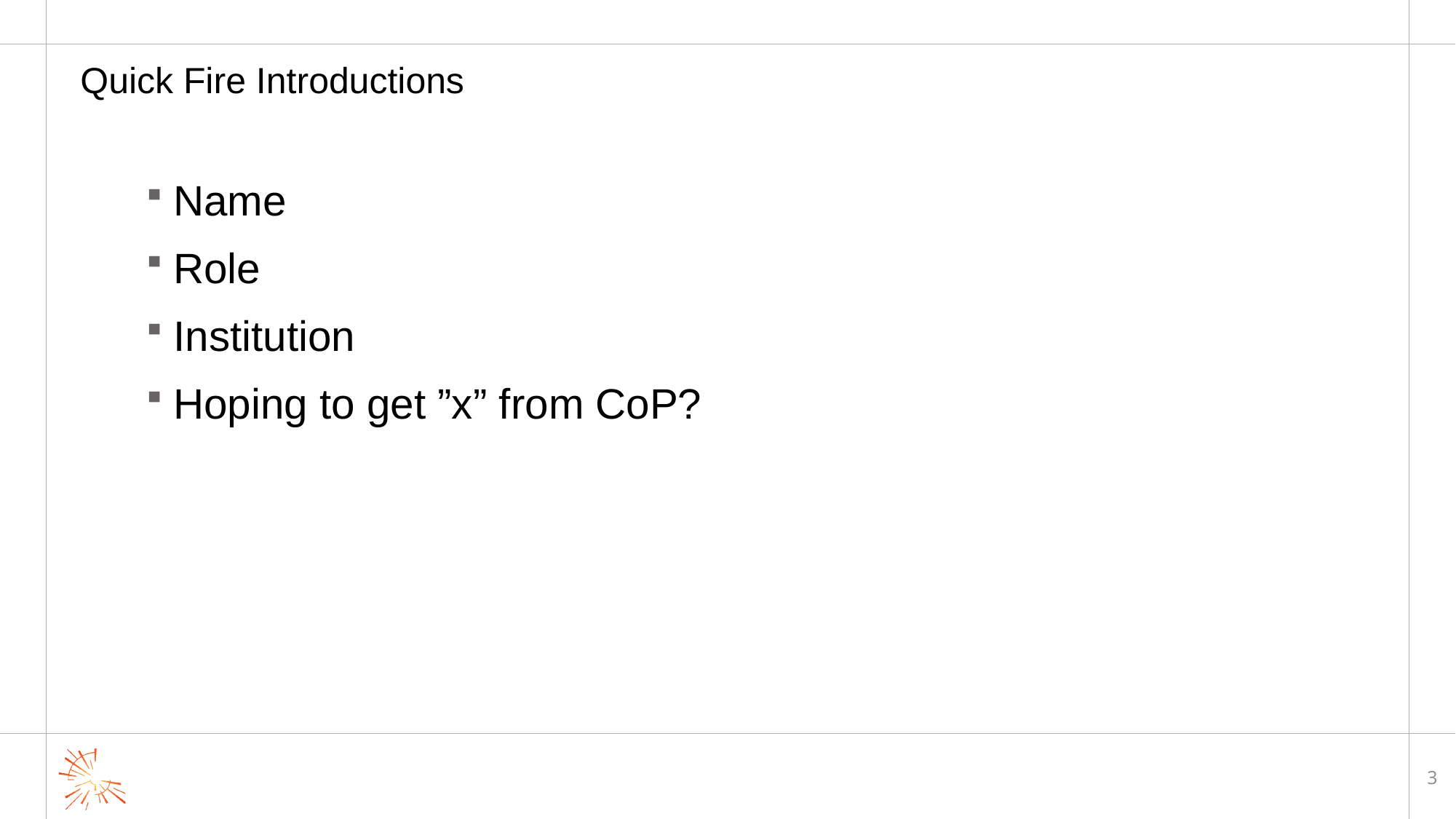

# Quick Fire Introductions
Name
Role
Institution
Hoping to get ”x” from CoP?

3